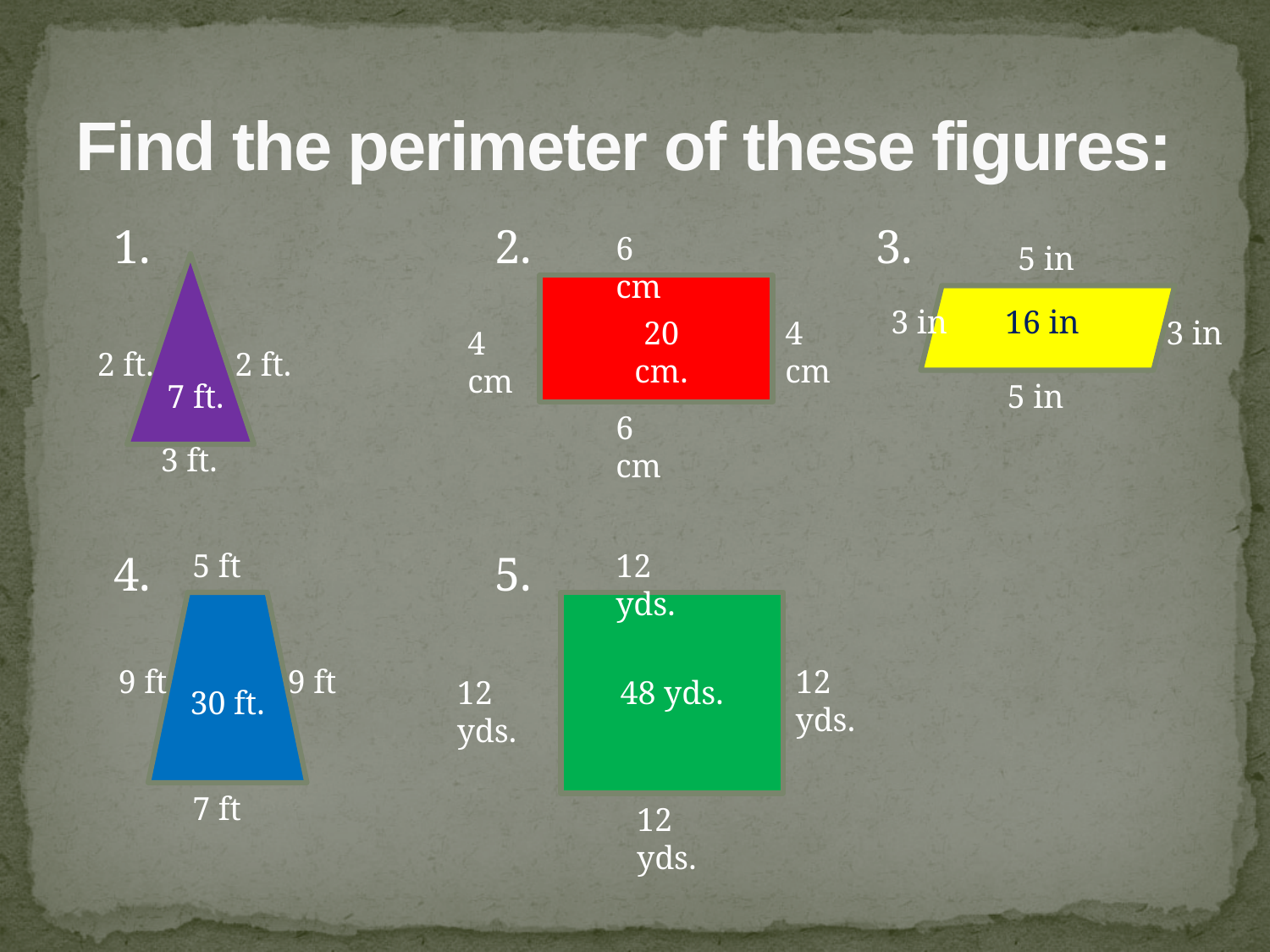

# Find the perimeter of these figures:
	1.			2.			3.

	4.			5.
6 cm
5 in

3 in
16 in
20 cm.
4 cm
3 in
4 cm
2 ft.
2 ft.
7 ft.
5 in
6 cm
3 ft.
5 ft
12 yds.

9 ft
9 ft
12 yds.
12 yds.
48 yds.
30 ft.
7 ft
12 yds.